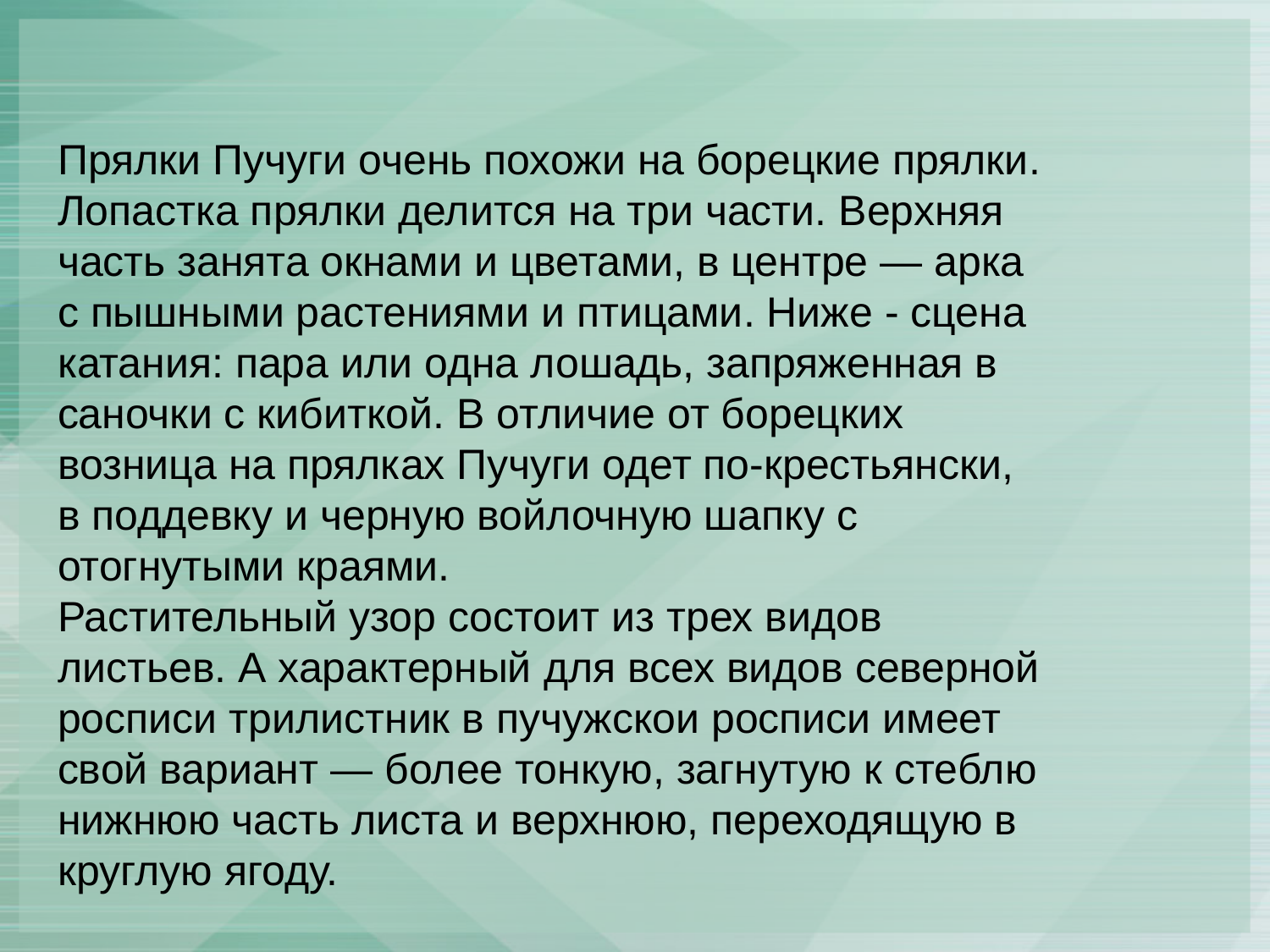

#
Прялки Пучуги очень похожи на борецкие прялки. Лопастка прялки делится на три части. Верхняя часть занята окнами и цветами, в центре — арка с пышными растениями и птицами. Ниже - сцена катания: пара или одна лошадь, запряженная в саночки с кибиткой. В отличие от борецких возница на прялках Пучуги одет по-крестьянски, в поддевку и черную войлочную шапку с отогнутыми краями.
Растительный узор состоит из трех видов листьев. А характерный для всех видов северной росписи трилистник в пучужскои росписи имеет свой вариант — более тонкую, загнутую к стеблю нижнюю часть листа и верхнюю, переходящую в круглую ягоду.